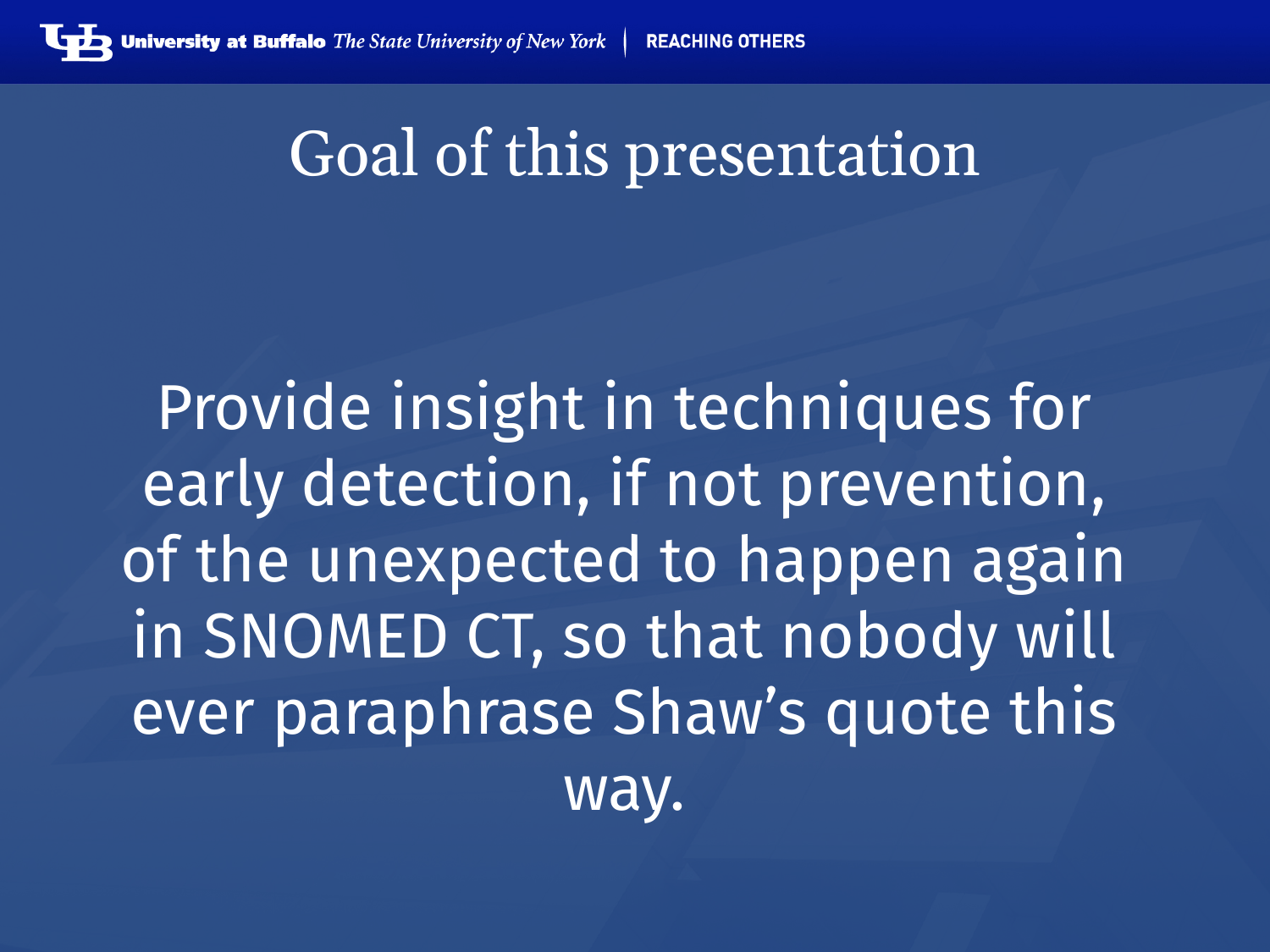

# Goal of this presentation
Provide insight in techniques for early detection, if not prevention, of the unexpected to happen again in SNOMED CT, so that nobody will ever paraphrase Shaw’s quote this way.